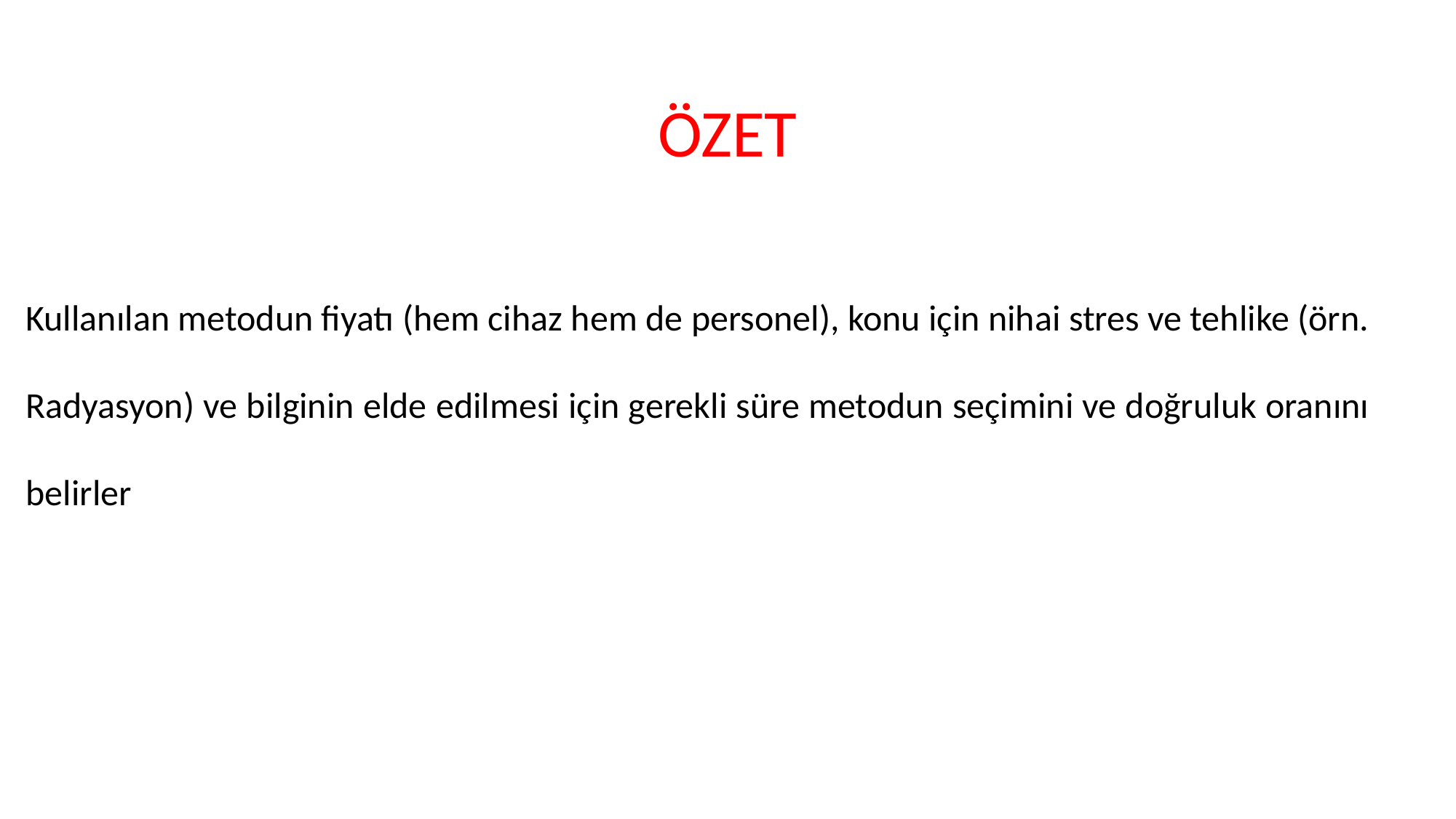

# ÖZET
Kullanılan metodun fiyatı (hem cihaz hem de personel), konu için nihai stres ve tehlike (örn. Radyasyon) ve bilginin elde edilmesi için gerekli süre metodun seçimini ve doğruluk oranını belirler